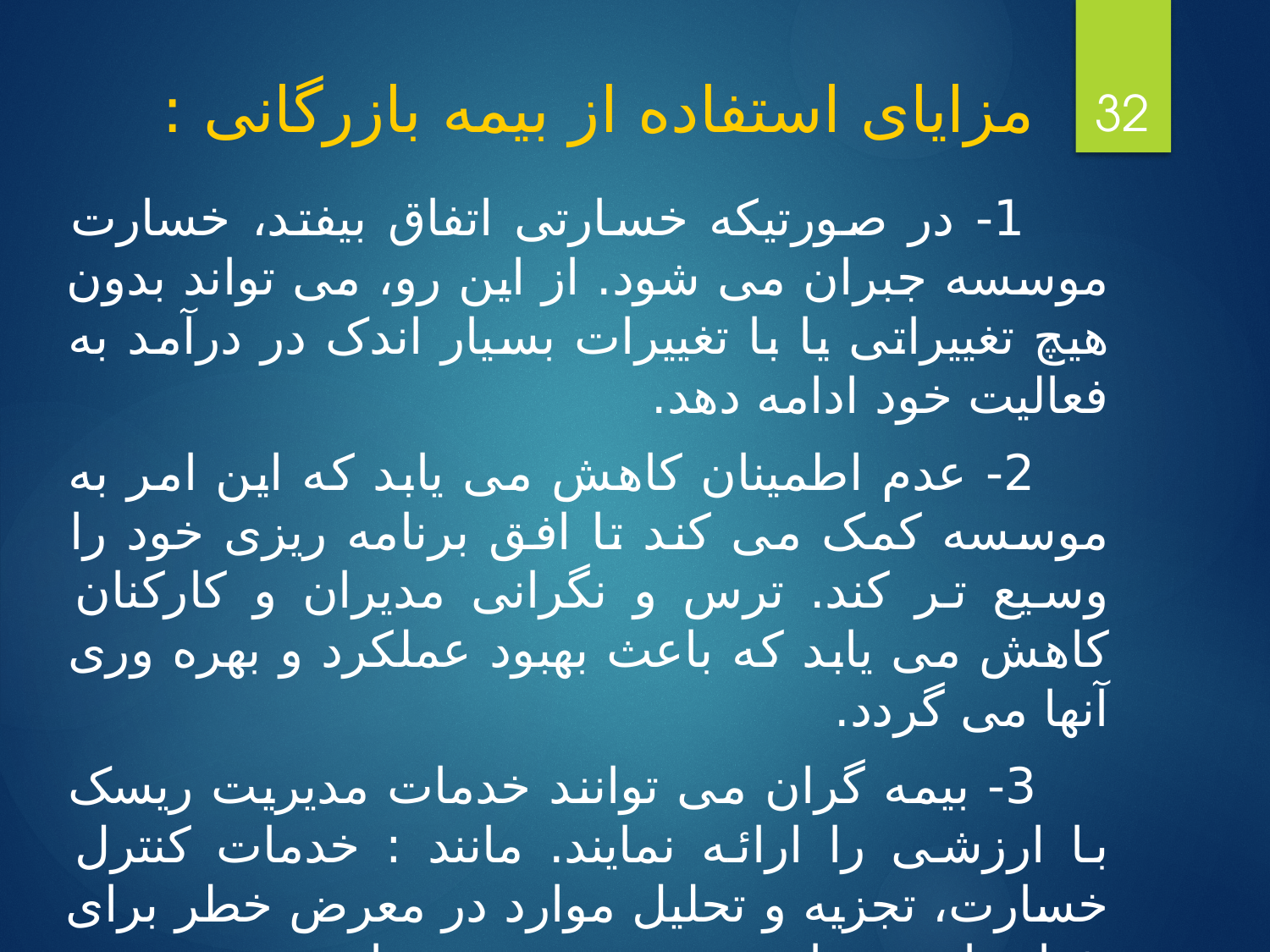

32
# مزایای استفاده از بیمه بازرگانی :
    1- در صورتیکه خسارتی اتفاق بیفتد، خسارت موسسه جبران می شود. از این رو، می تواند بدون هیچ تغییراتی یا با تغییرات بسیار اندک در درآمد به فعالیت خود ادامه دهد.
    2- عدم اطمینان کاهش می یابد که این امر به موسسه کمک می کند تا افق برنامه ریزی خود را وسیع تر کند. ترس و نگرانی مدیران و کارکنان کاهش می یابد که باعث بهبود عملکرد و بهره وری آنها می گردد.
    3- بیمه گران می توانند خدمات مدیریت ریسک با ارزشی را ارائه نمایند. مانند : خدمات کنترل خسارت، تجزیه و تحلیل موارد در معرض خطر برای شناسایی موارد در معرض خسارت و تسویه خسارت.
    4- حق بیمه های پرداختی به عنوان هزینه قابل قبول مالیاتی از درآمد مشمول مالیات کسر می گردد.